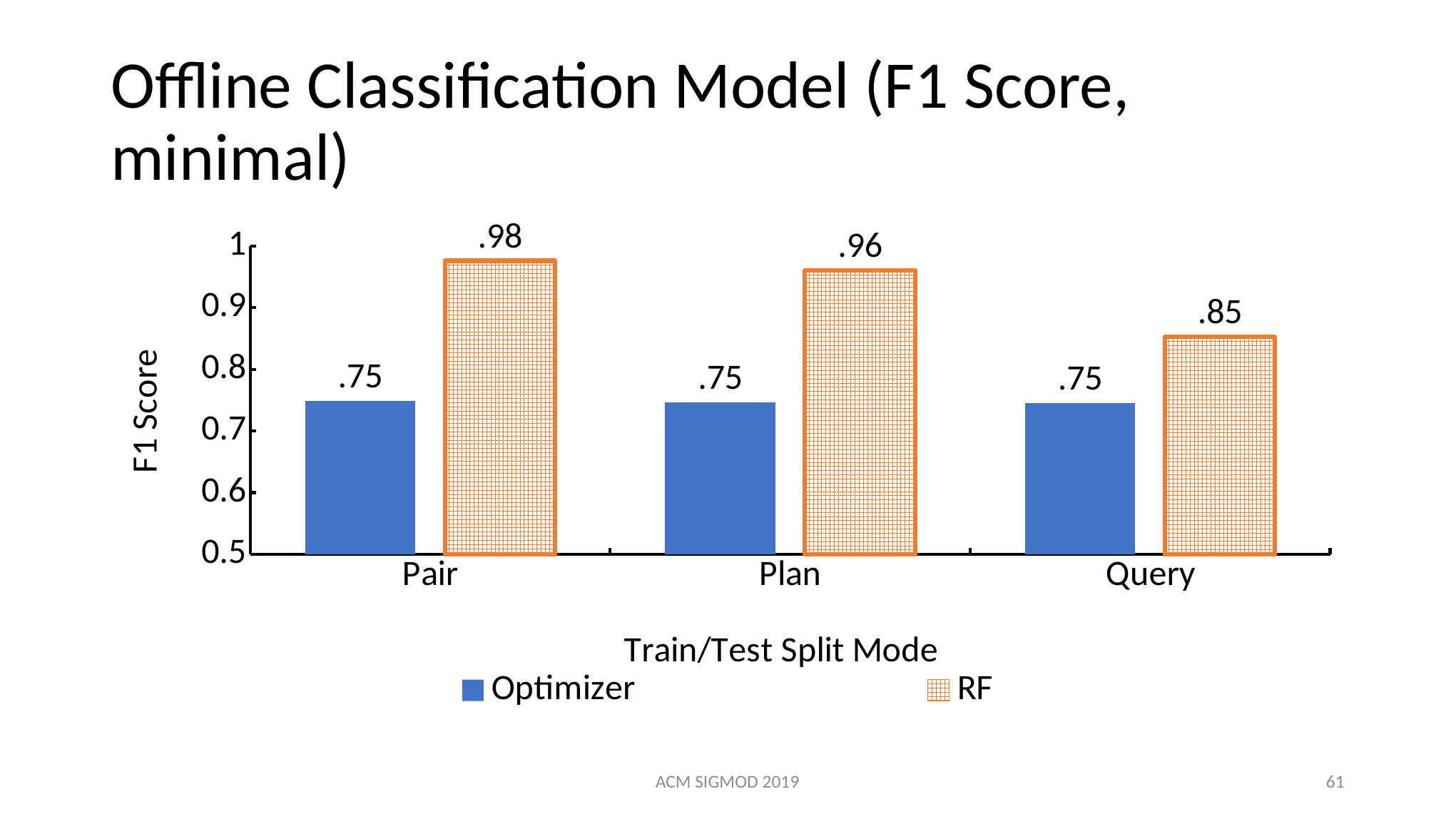

# Offline Classification Model (F1 Score, minimal)

### Chart

| Category | Optimizer | RF |
|---|---|---|
| Pair | 0.749 | 0.9762 |
| Plan | 0.747 | 0.9606 |
| Query | 0.745 | 0.8526 |
ACM SIGMOD 2019
61